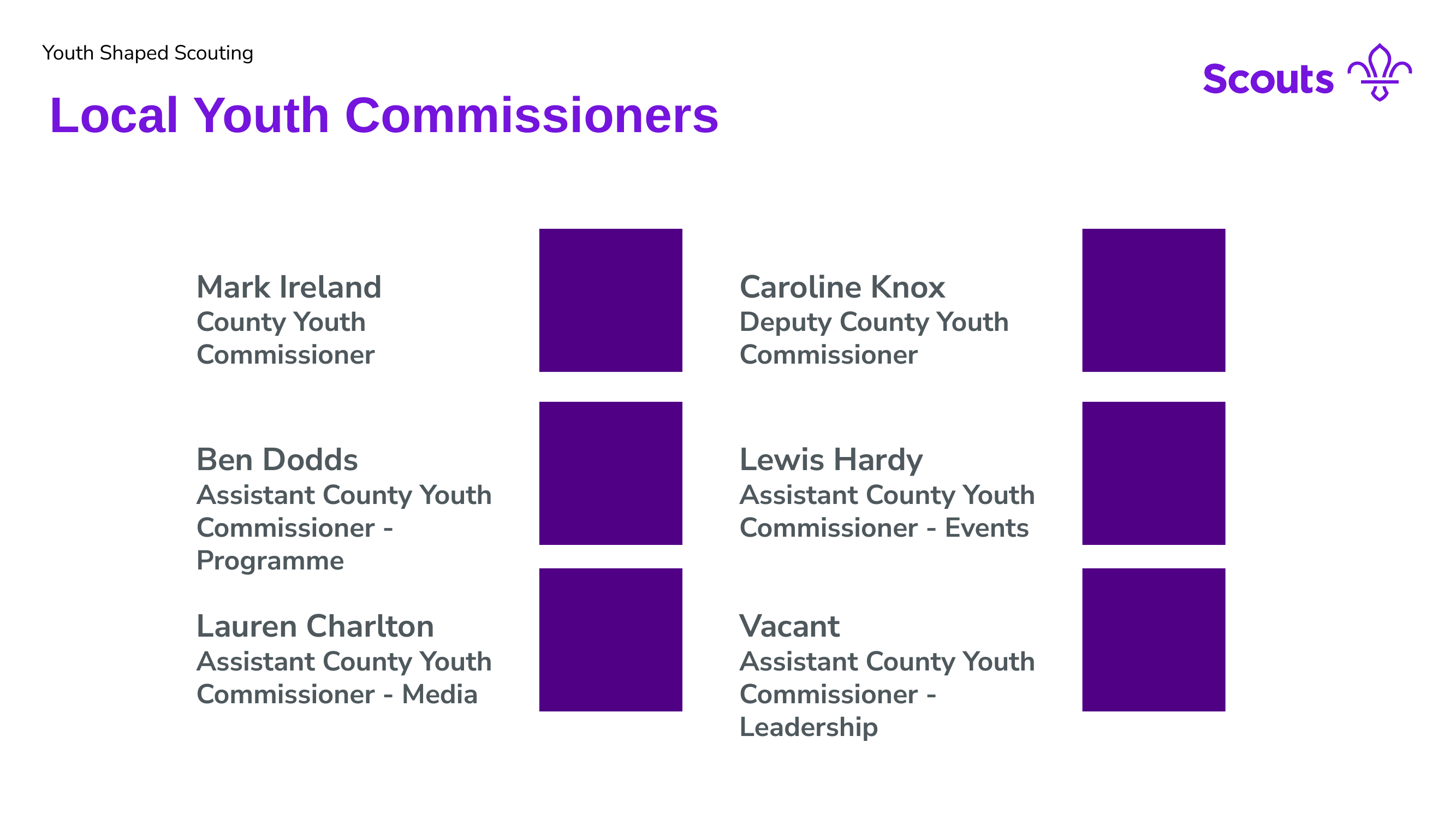

# Youth Shaped Scouting
Local Youth Commissioners

Mark Ireland
County Youth Commissioner
Caroline Knox
Deputy County Youth Commissioner

Ben Dodds
Assistant County Youth Commissioner - Programme
Lewis Hardy
Assistant County Youth Commissioner - Events

Lauren Charlton
Assistant County Youth Commissioner - Media
Vacant
Assistant County Youth Commissioner - Leadership